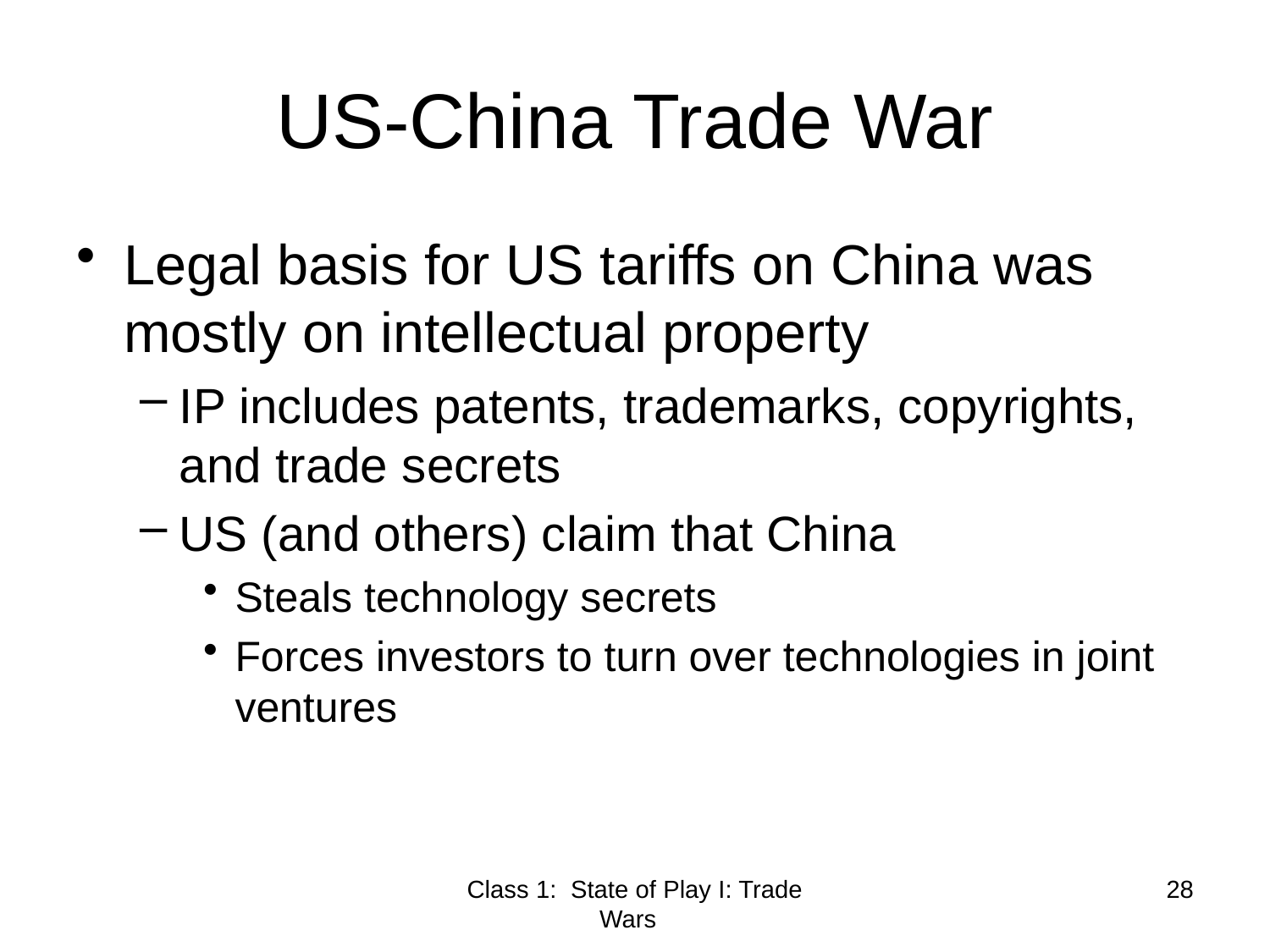

# US-China Trade War
Legal basis for US tariffs on China was mostly on intellectual property
IP includes patents, trademarks, copyrights, and trade secrets
US (and others) claim that China
Steals technology secrets
Forces investors to turn over technologies in joint ventures

Class 1:  State of Play I: Trade Wars
28